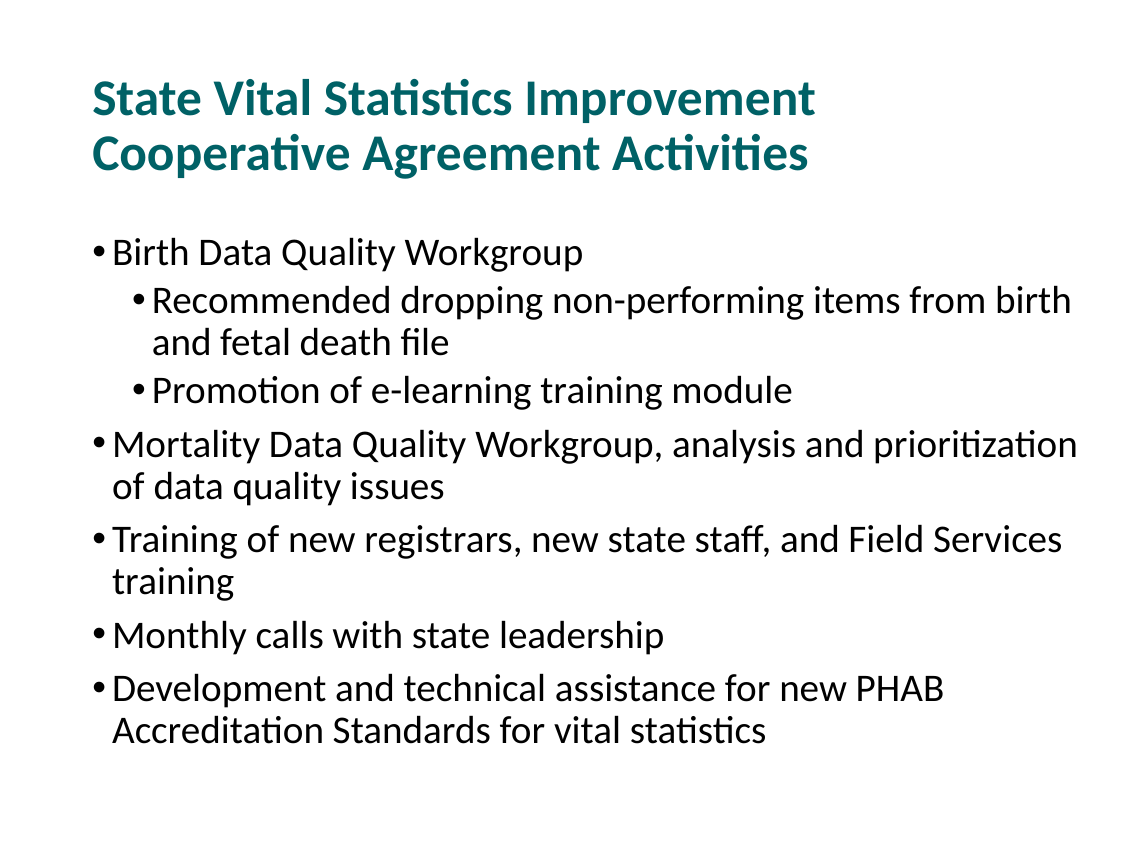

# State Vital Statistics Improvement Cooperative Agreement Activities
Birth Data Quality Workgroup
Recommended dropping non-performing items from birth and fetal death file
Promotion of e-learning training module
Mortality Data Quality Workgroup, analysis and prioritization of data quality issues
Training of new registrars, new state staff, and Field Services training
Monthly calls with state leadership
Development and technical assistance for new PHAB Accreditation Standards for vital statistics